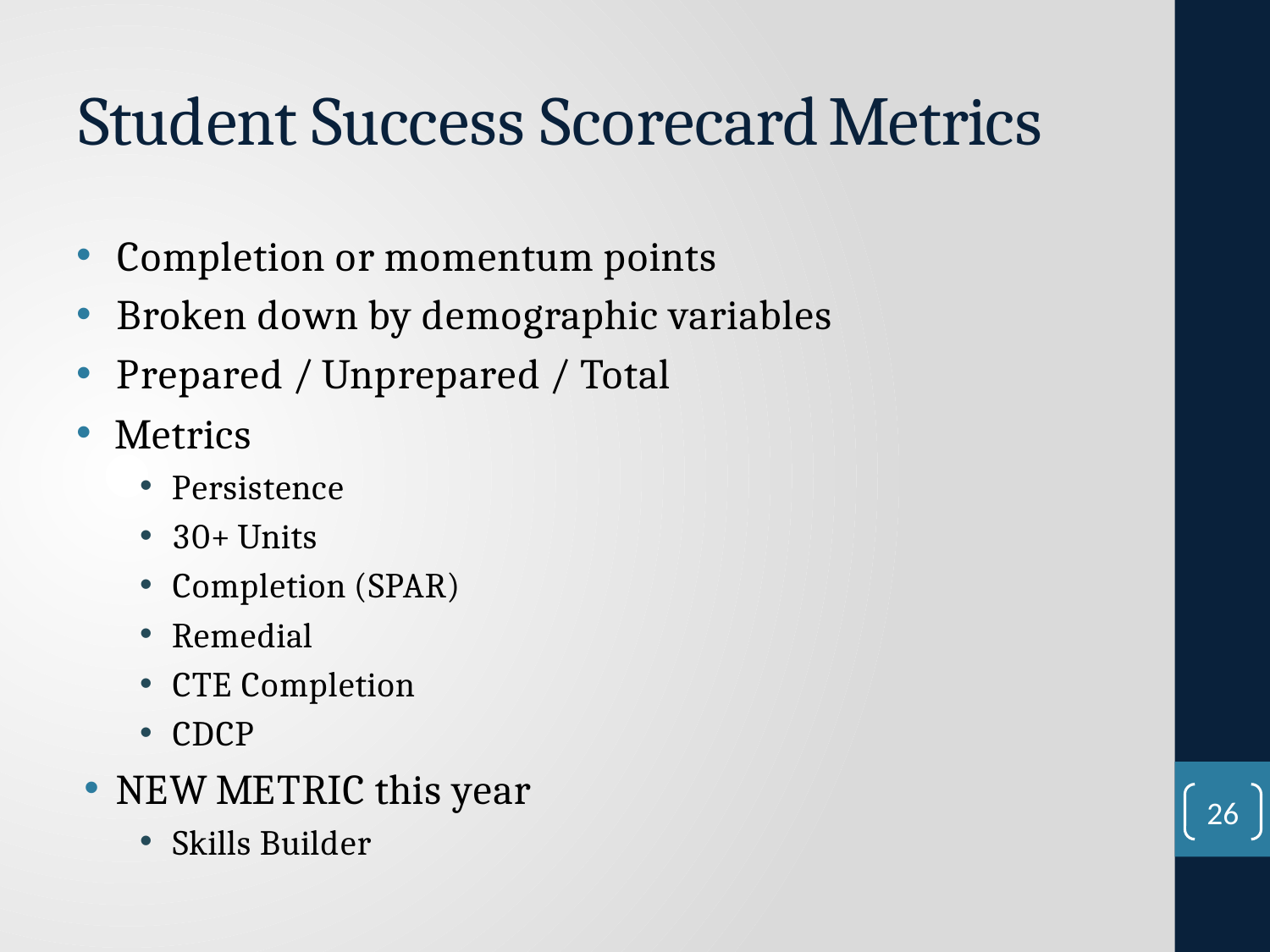

# Student Success Scorecard Metrics
Completion or momentum points
Broken down by demographic variables
Prepared / Unprepared / Total
Metrics
Persistence
30+ Units
Completion (SPAR)
Remedial
CTE Completion
CDCP
NEW METRIC this year
Skills Builder

26